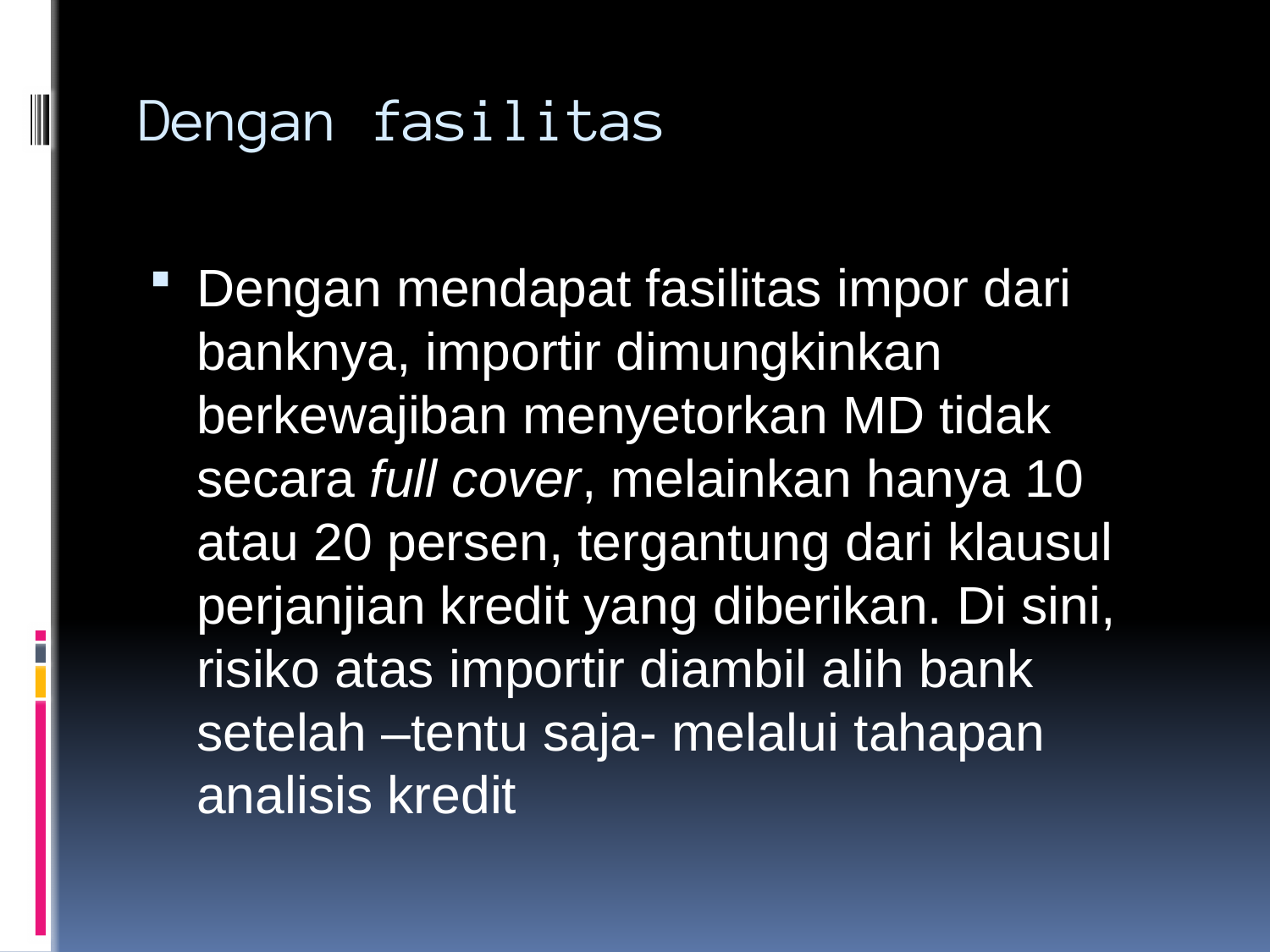

# Dengan fasilitas
Dengan mendapat fasilitas impor dari banknya, importir dimungkinkan berkewajiban menyetorkan MD tidak secara full cover, melainkan hanya 10 atau 20 persen, tergantung dari klausul perjanjian kredit yang diberikan. Di sini, risiko atas importir diambil alih bank setelah –tentu saja- melalui tahapan analisis kredit